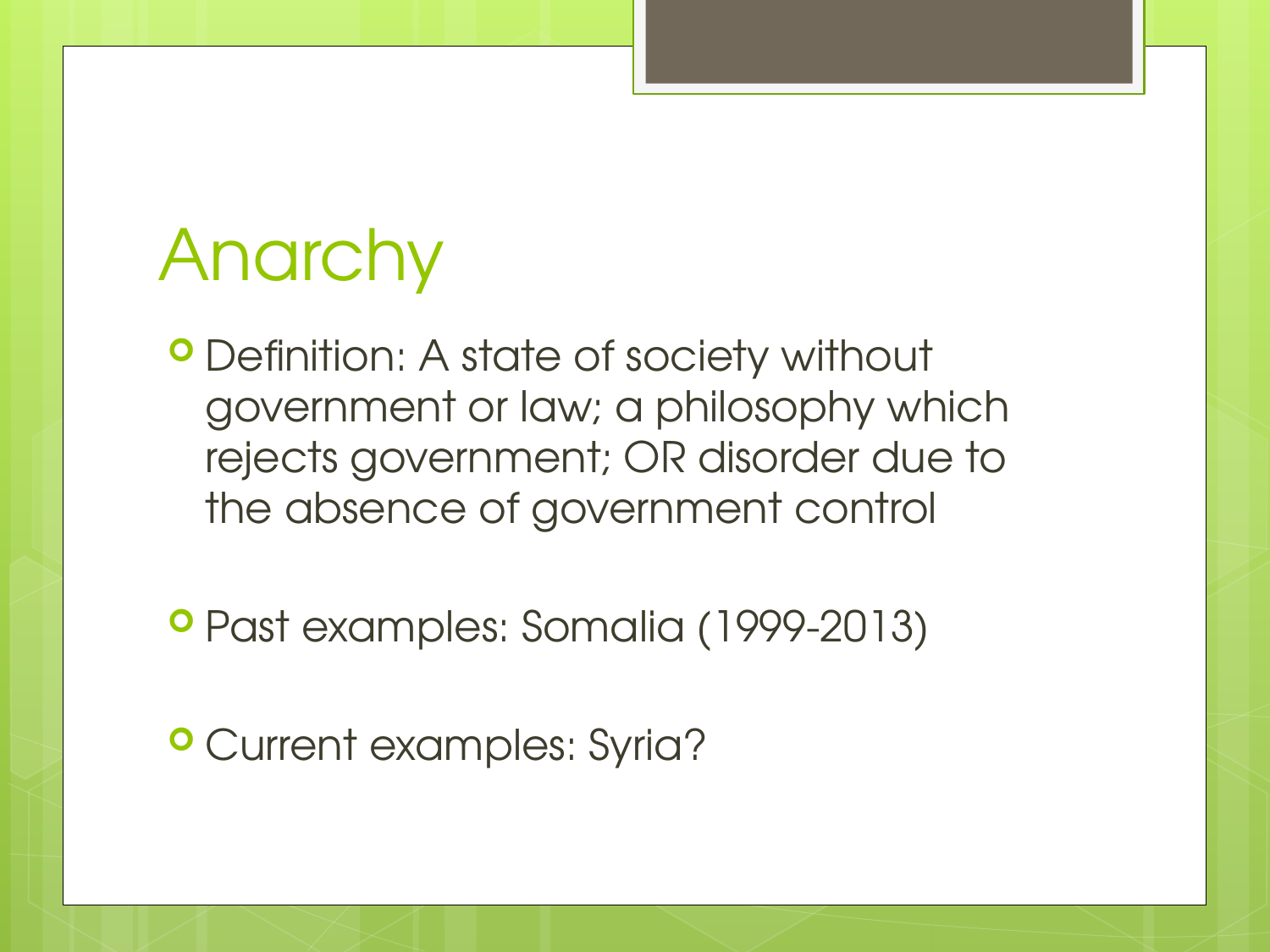

# Anarchy
Definition: A state of society without government or law; a philosophy which rejects government; OR disorder due to the absence of government control

Past examples: Somalia (1999-2013)

Current examples: Syria?